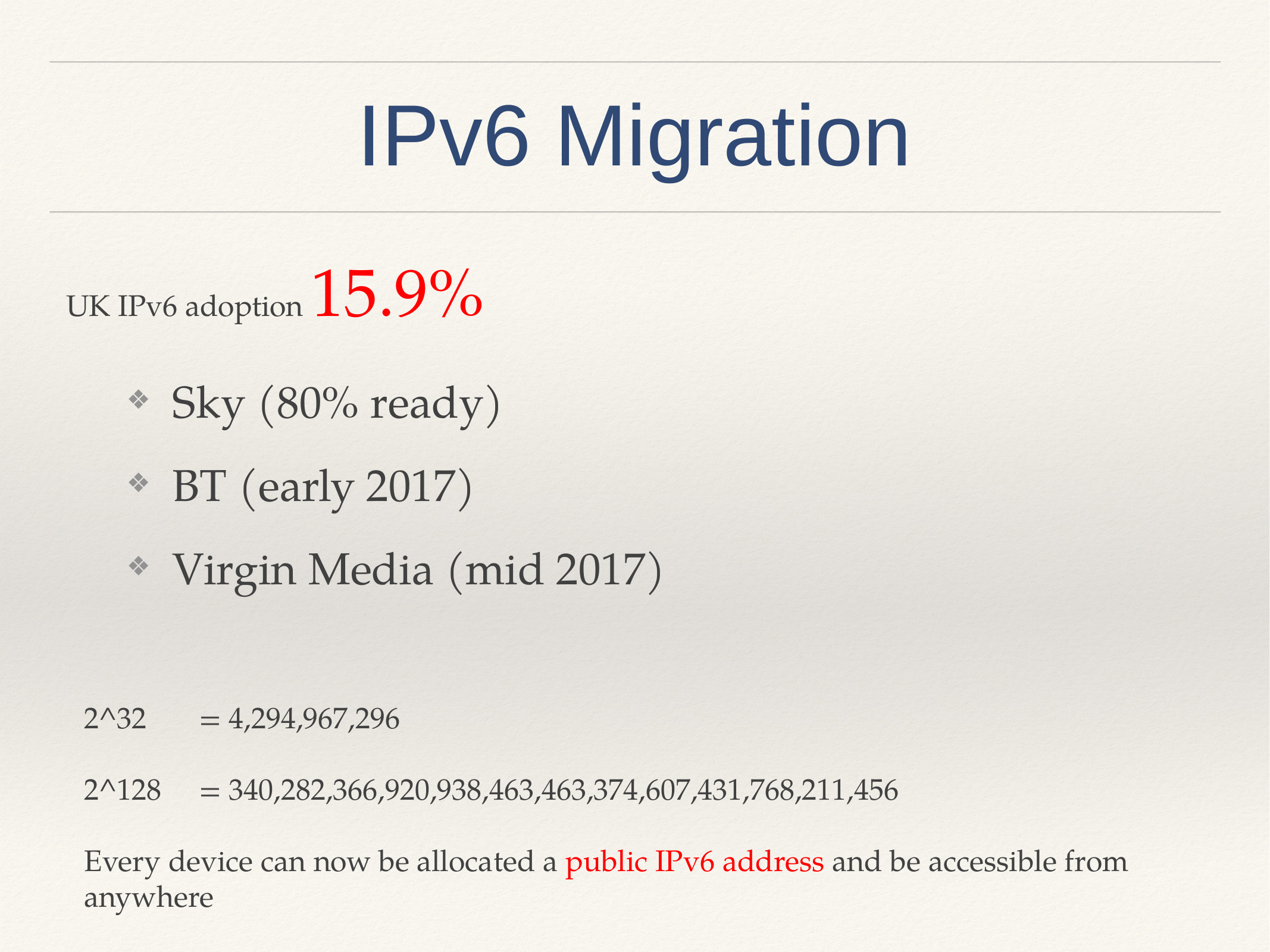

# IPv6 Migration
UK IPv6 adoption 15.9%
Sky (80% ready)
BT (early 2017)
Virgin Media (mid 2017)

2^32       = 4,294,967,296

2^128     = 340,282,366,920,938,463,463,374,607,431,768,211,456

Every device can now be allocated a public IPv6 address and be accessible from anywhere